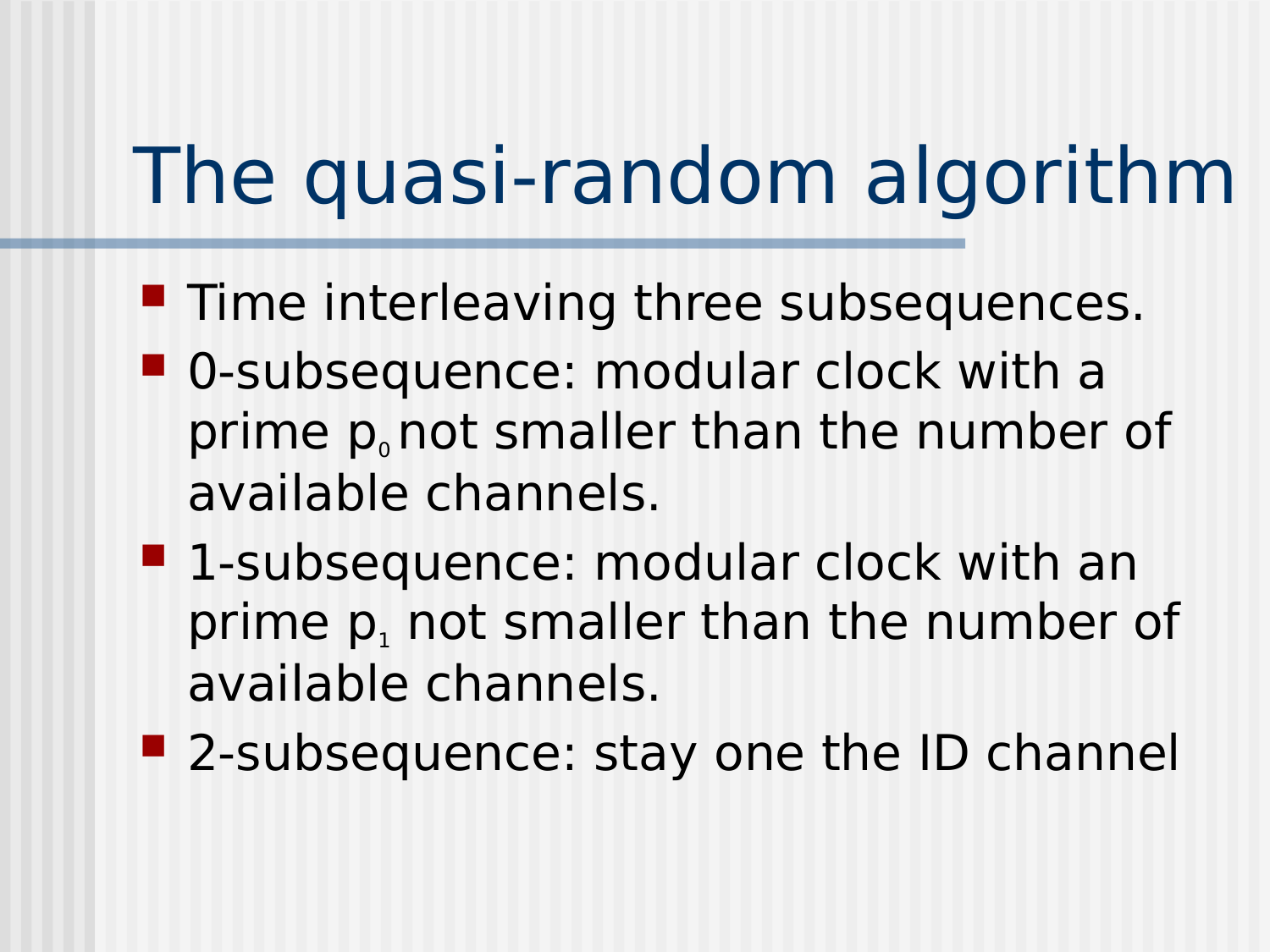

# The quasi-random algorithm
Time interleaving three subsequences.
0-subsequence: modular clock with a prime p0 not smaller than the number of available channels.
1-subsequence: modular clock with an prime p1 not smaller than the number of available channels.
2-subsequence: stay one the ID channel